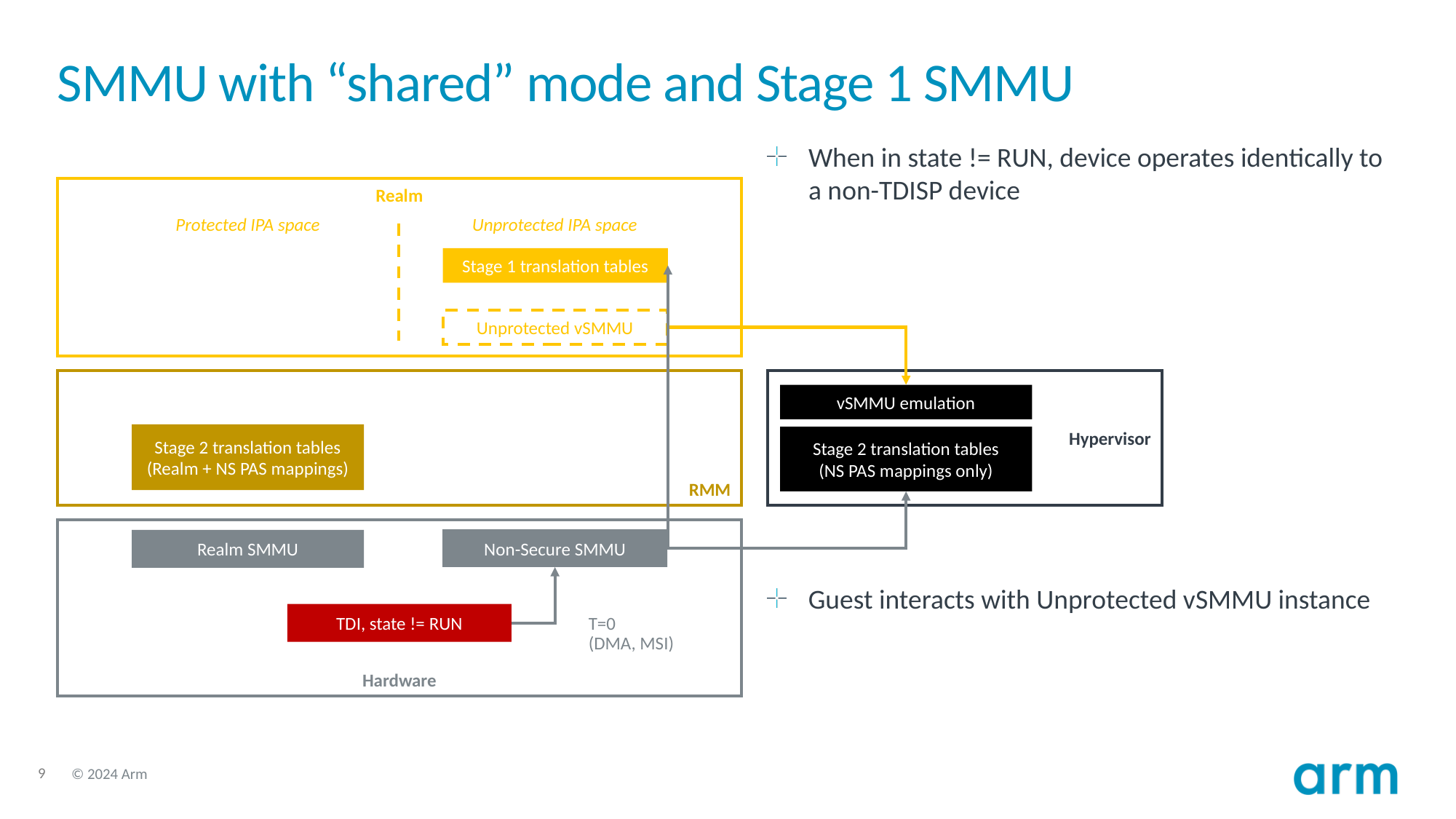

# SMMU with “shared” mode and Stage 1 SMMU
When in state != RUN, device operates identically to a non-TDISP device
Realm
Protected IPA space
Unprotected IPA space
Stage 1 translation tables
Unprotected vSMMU
Hypervisor
RMM
vSMMU emulation
Stage 2 translation tables
(Realm + NS PAS mappings)
Stage 2 translation tables
(NS PAS mappings only)
Hardware
Non-Secure SMMU
Realm SMMU
Guest interacts with Unprotected vSMMU instance

TDI, state != RUN
T=0
(DMA, MSI)